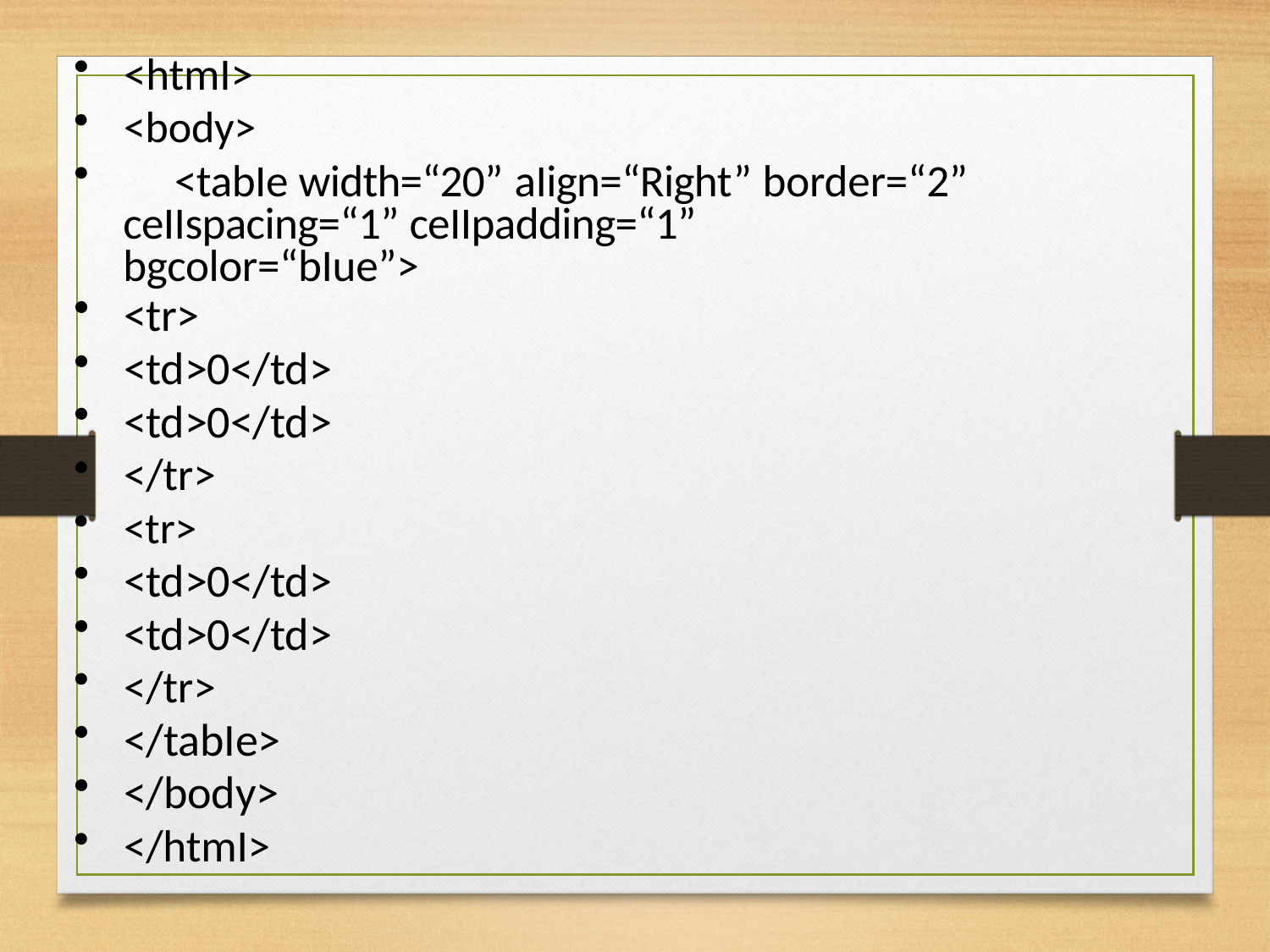

<htmI>
<body>
	<tabIe width=“20” aIign=“Right” border=“2” ceIIspacing=“1” ceIIpadding=“1” bgcolor=“bIue”>
<tr>
<td>0</td>
<td>0</td>
</tr>
<tr>
<td>0</td>
<td>0</td>
</tr>
</tabIe>
</body>
</htmI>